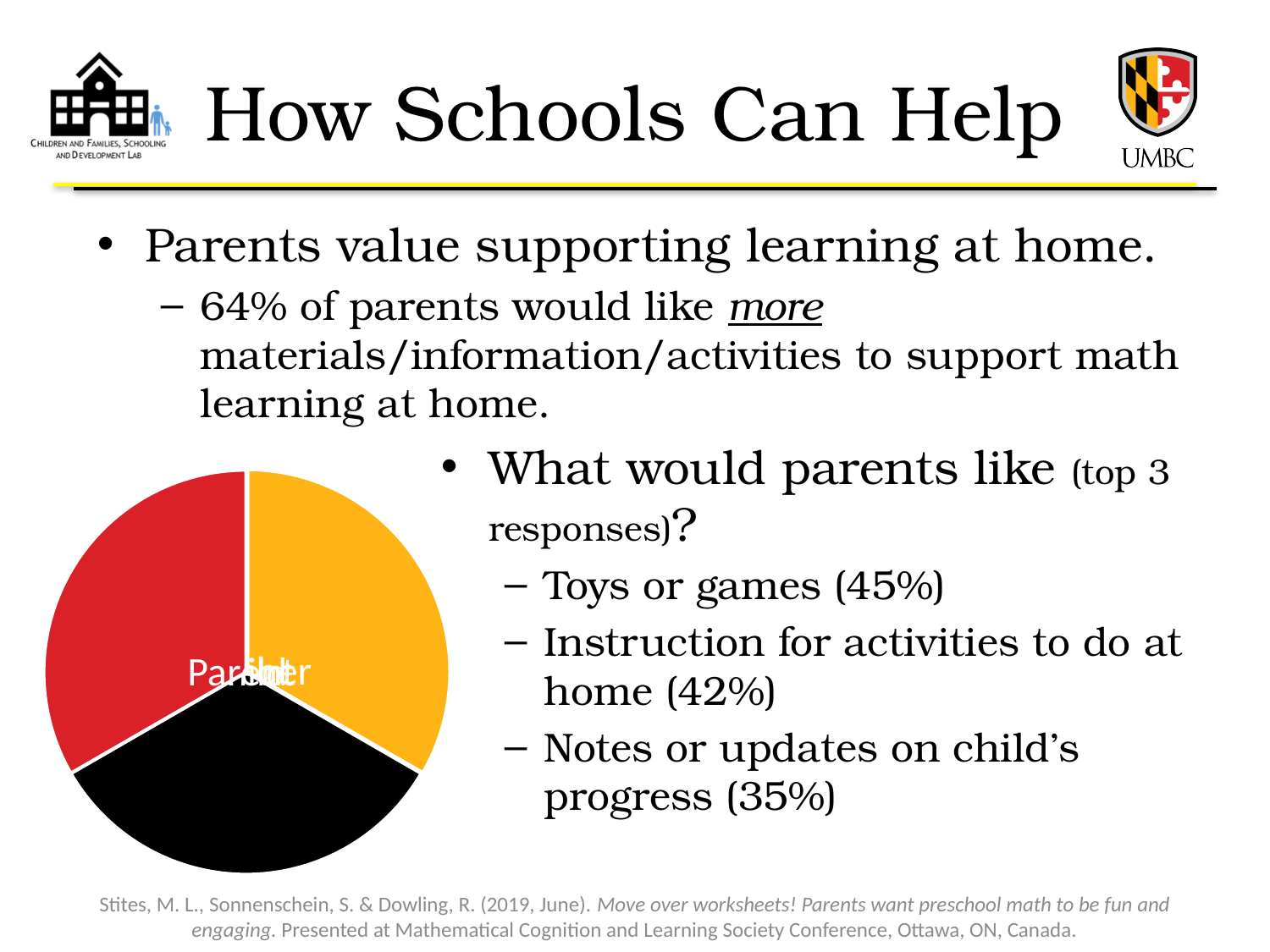

# How Schools Can Help
Parents value supporting learning at home.
64% of parents would like more materials/information/activities to support math learning at home.
Teacher
Child
Parent
What would parents like (top 3 responses)?
Toys or games (45%)
Instruction for activities to do at home (42%)
Notes or updates on child’s progress (35%)
Stites, M. L., Sonnenschein, S. & Dowling, R. (2019, June). Move over worksheets! Parents want preschool math to be fun and engaging. Presented at Mathematical Cognition and Learning Society Conference, Ottawa, ON, Canada.